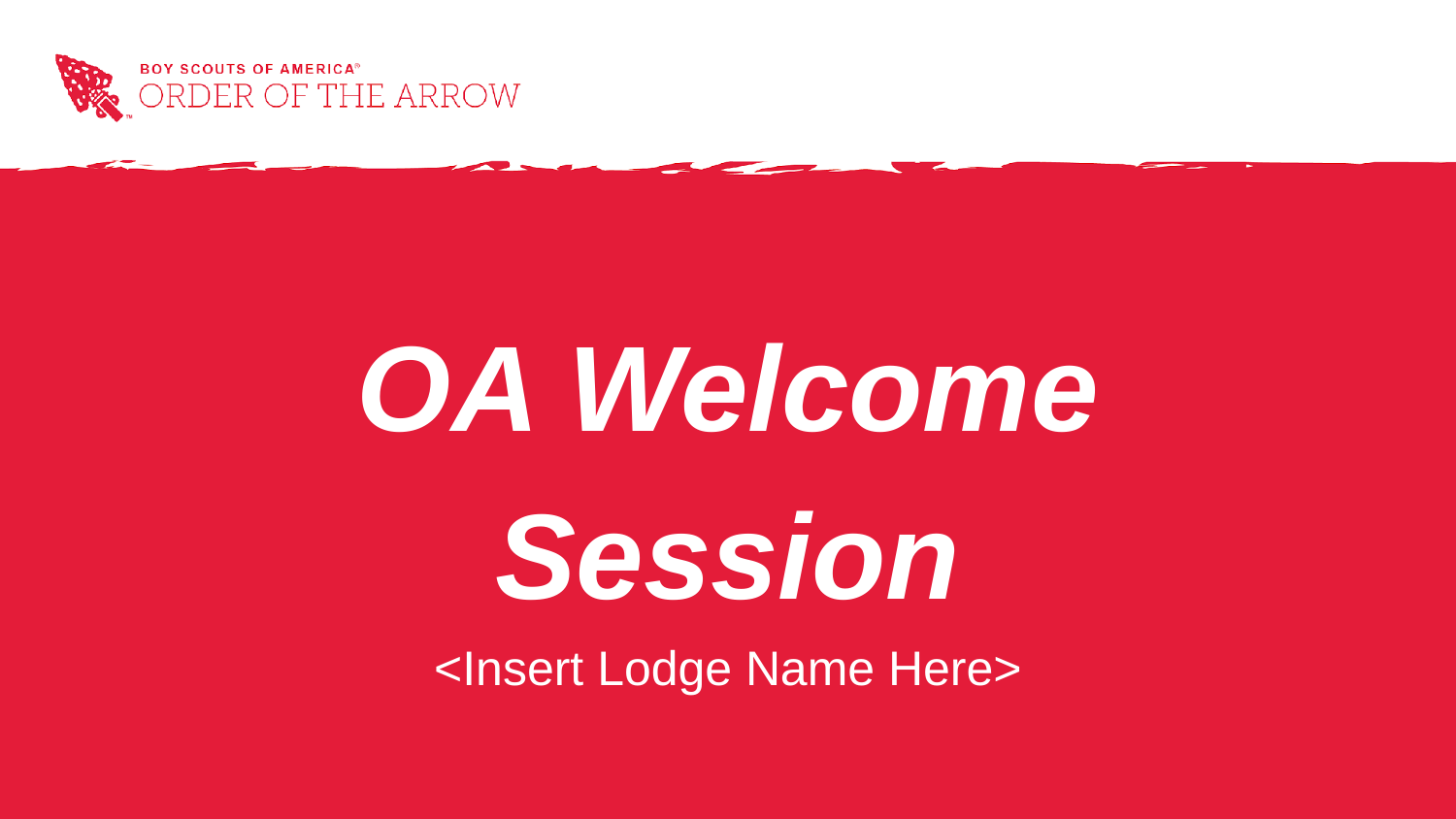

# OA Welcome Session
<Insert Lodge Name Here>